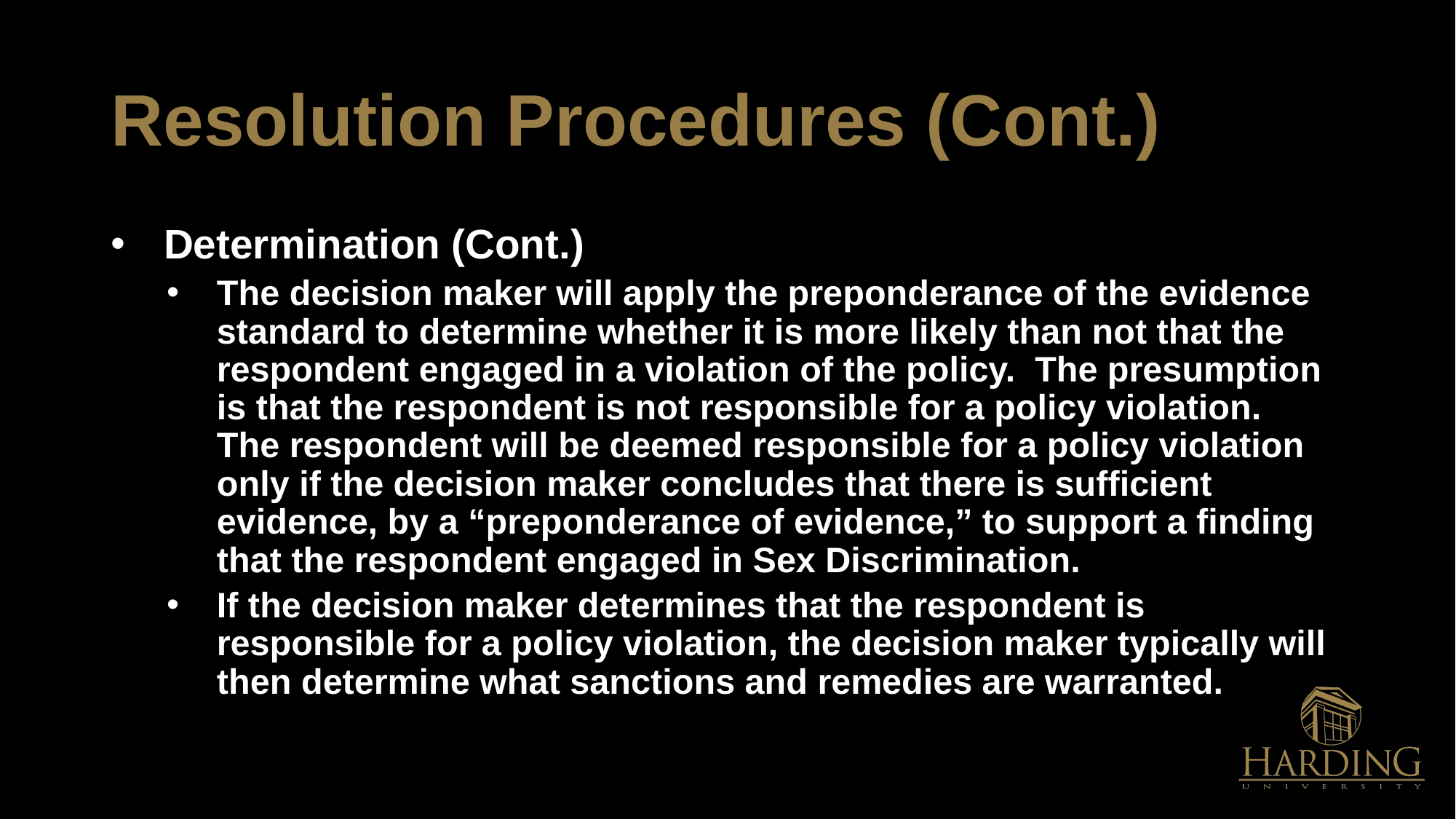

# Resolution Procedures (Cont.)
Determination (Cont.)
The decision maker will apply the preponderance of the evidence standard to determine whether it is more likely than not that the respondent engaged in a violation of the policy.  The presumption is that the respondent is not responsible for a policy violation.  The respondent will be deemed responsible for a policy violation only if the decision maker concludes that there is sufficient evidence, by a “preponderance of evidence,” to support a finding that the respondent engaged in Sex Discrimination.
If the decision maker determines that the respondent is responsible for a policy violation, the decision maker typically will then determine what sanctions and remedies are warranted.